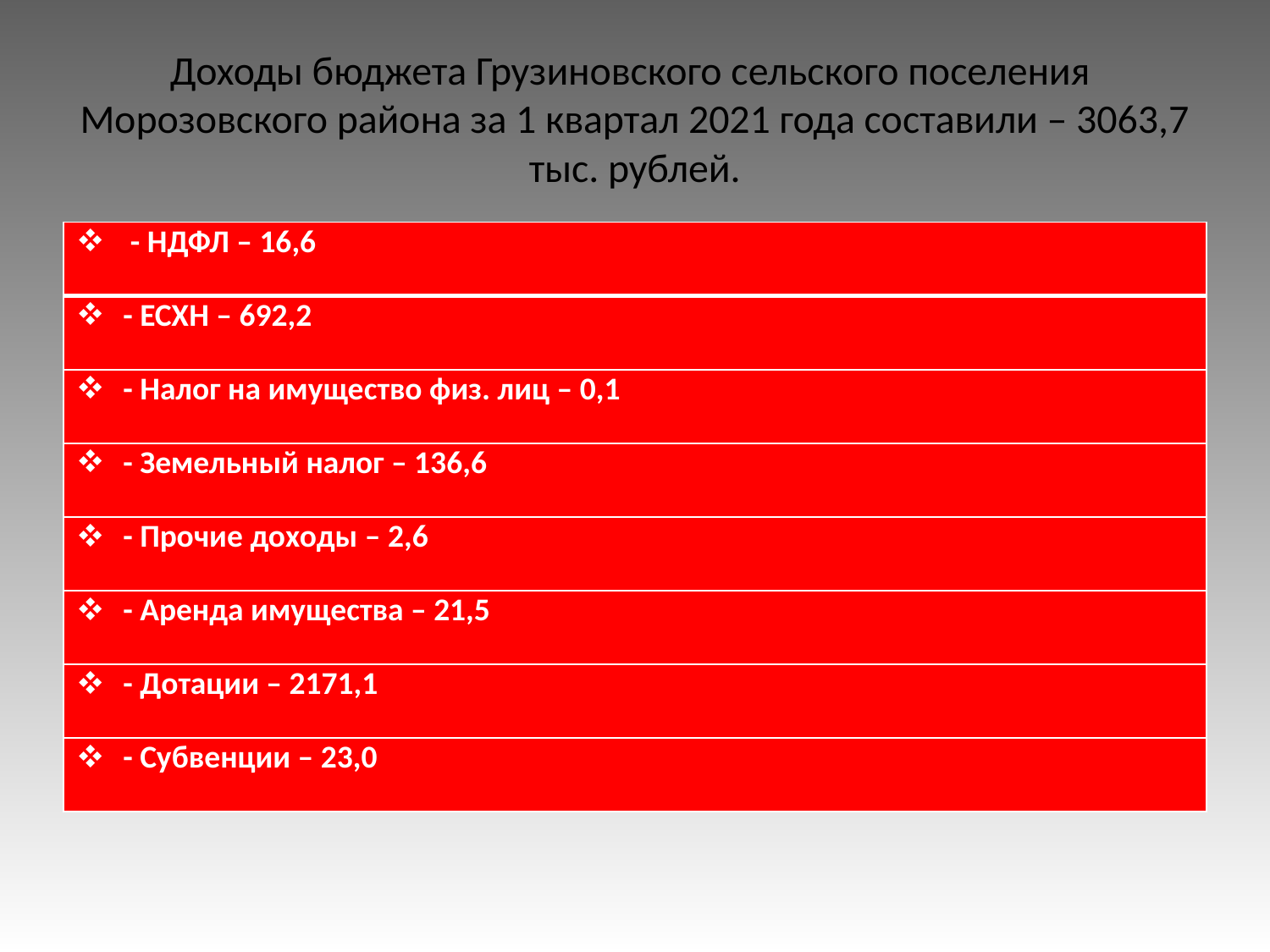

# Доходы бюджета Грузиновского сельского поселения  Морозовского района за 1 квартал 2021 года составили – 3063,7 тыс. рублей.
| - НДФЛ – 16,6 |
| --- |
| - ЕСХН – 692,2 |
| - Налог на имущество физ. лиц – 0,1 |
| - Земельный налог – 136,6 |
| - Прочие доходы – 2,6 |
| - Аренда имущества – 21,5 |
| - Дотации – 2171,1 |
| - Субвенции – 23,0 |